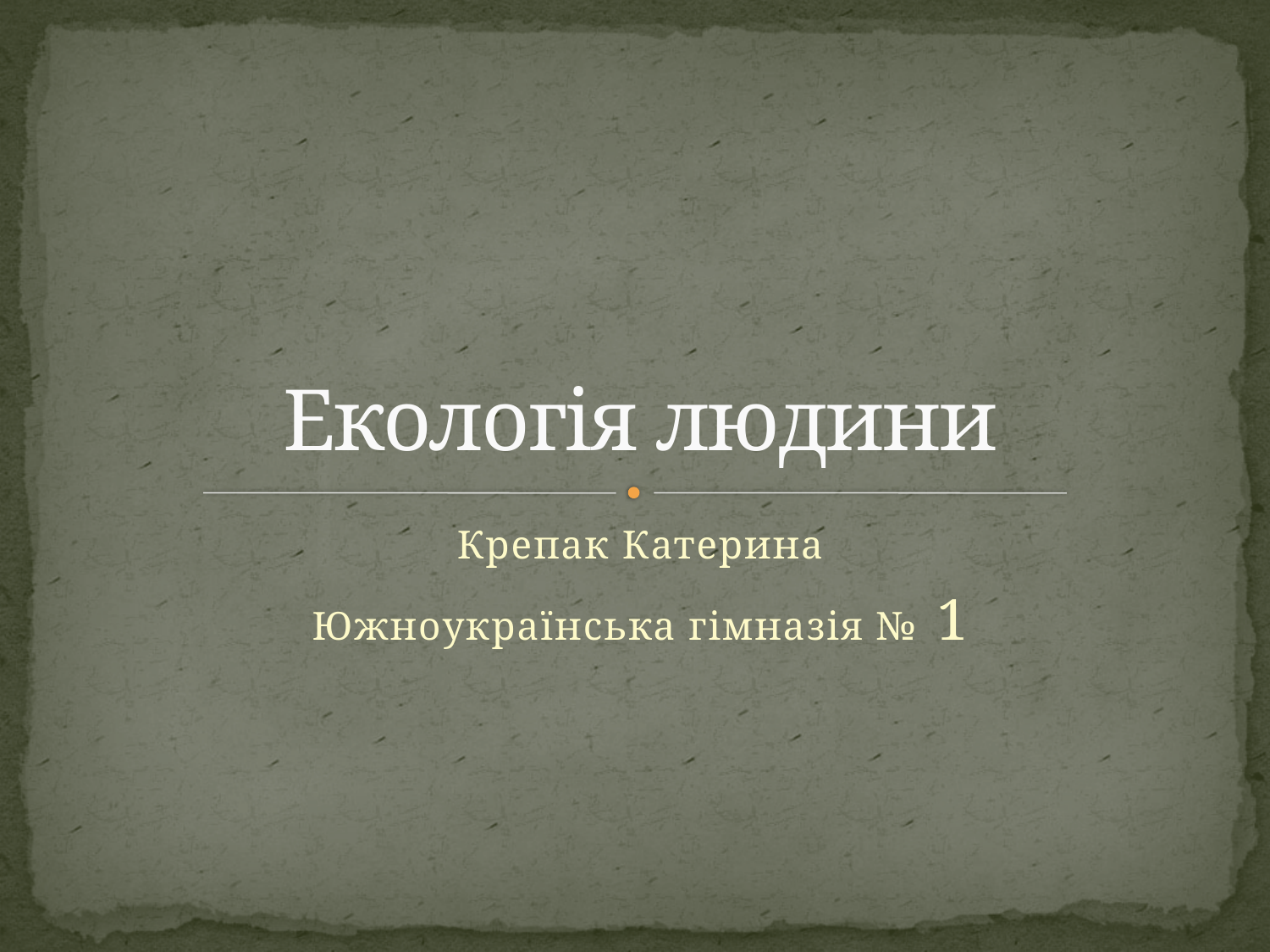

# Екологія людини
Крепак Катерина
Южноукраїнська гімназія № 1